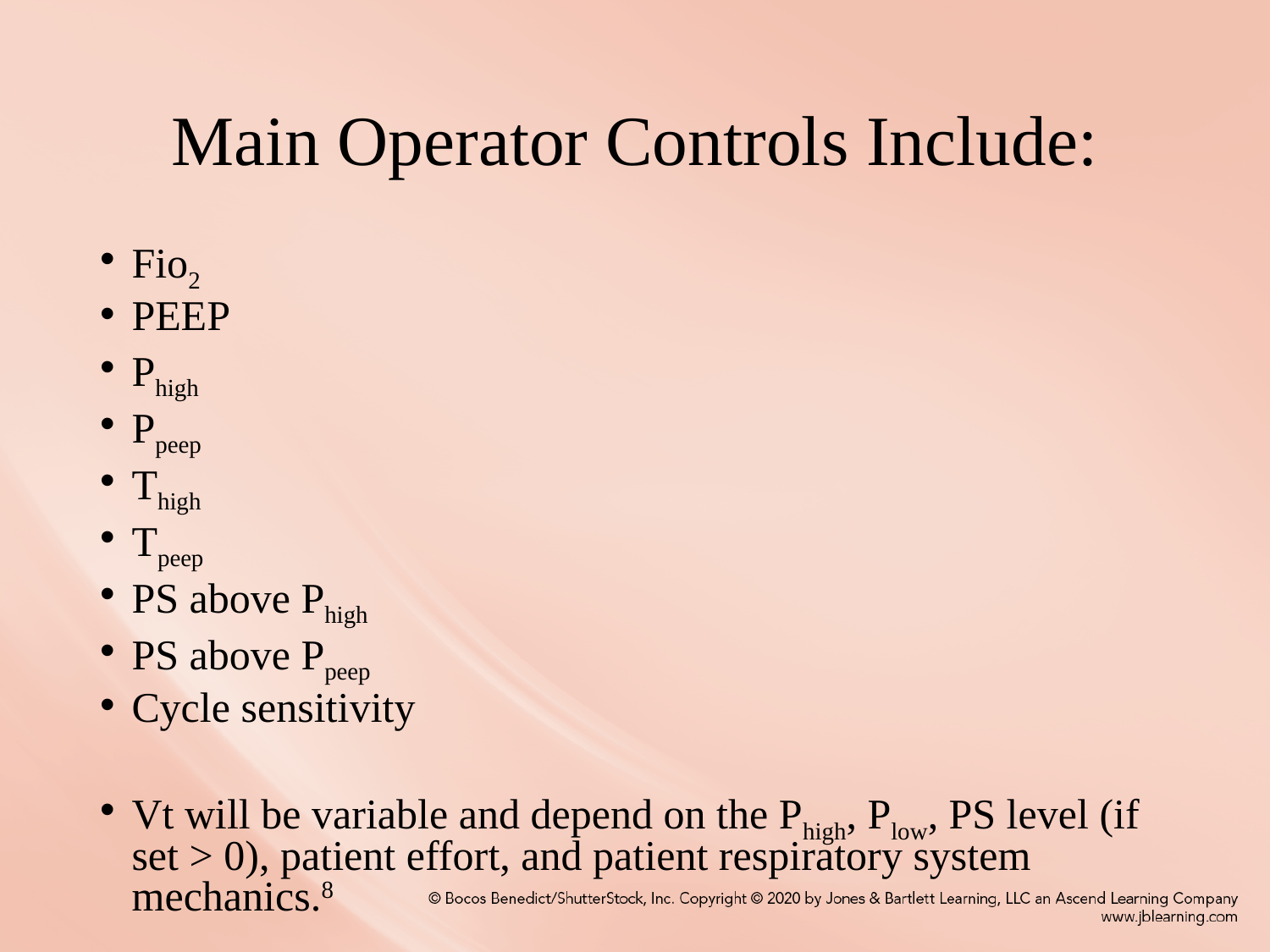

# Main Operator Controls Include:
Fio2
PEEP
Phigh
Ppeep
Thigh
Tpeep
PS above Phigh
PS above Ppeep
Cycle sensitivity

Vt will be variable and depend on the Phigh, Plow, PS level (if set > 0), patient effort, and patient respiratory system mechanics.8